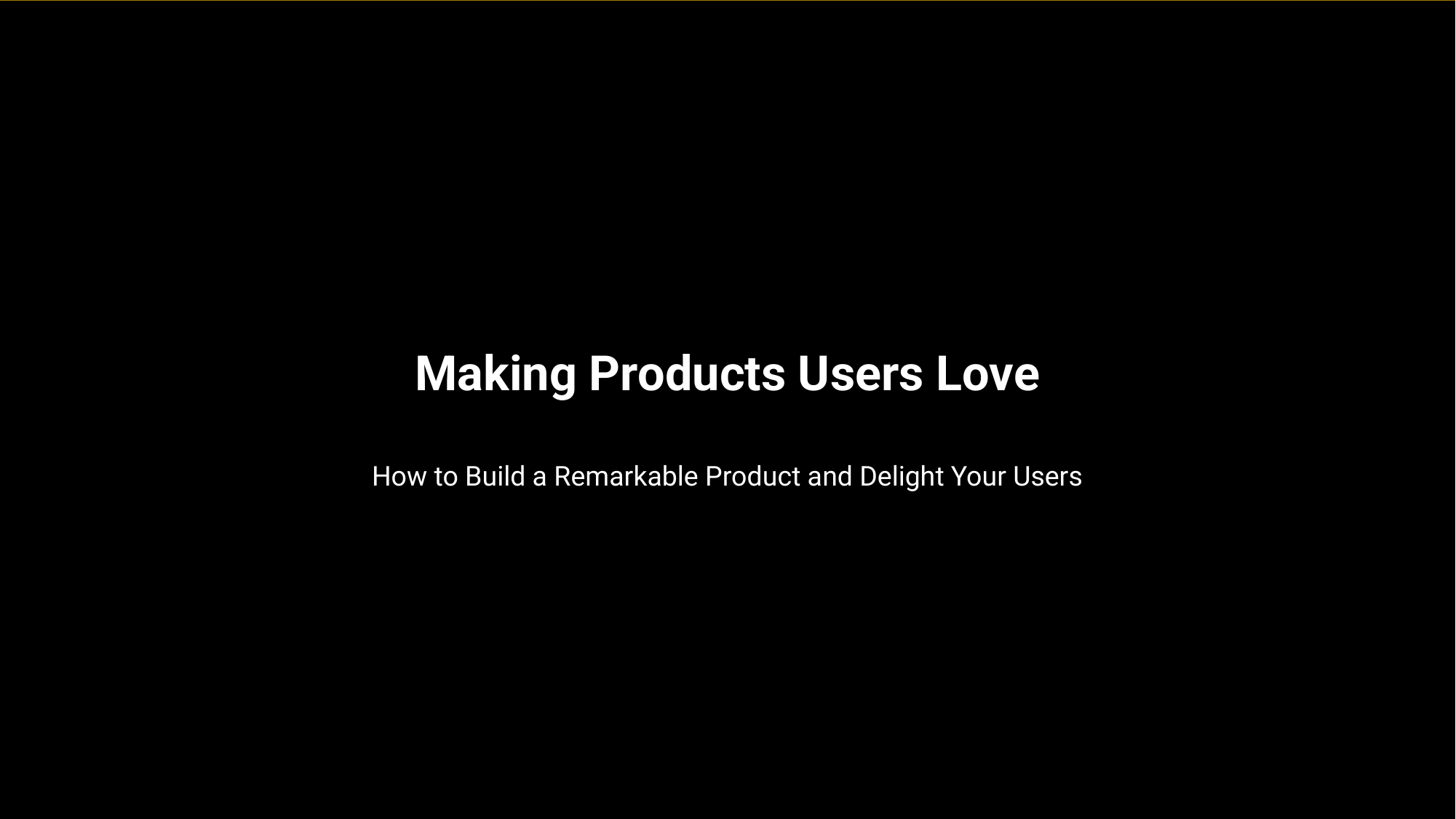

Making Products Users Love
How to Build a Remarkable Product and Delight Your Users